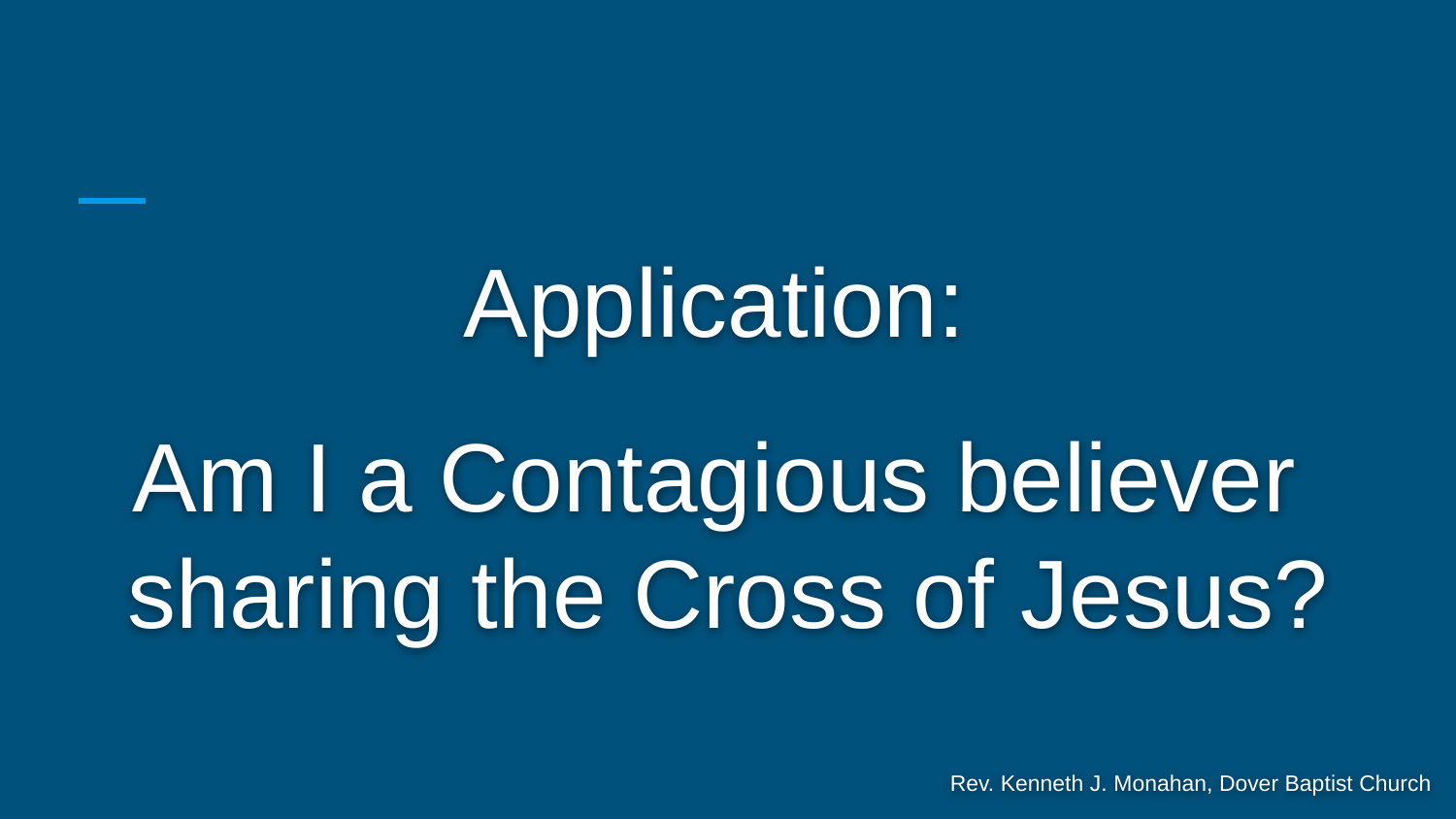

# Application:

Am I a Contagious believer
sharing the Cross of Jesus?
Rev. Kenneth J. Monahan, Dover Baptist Church